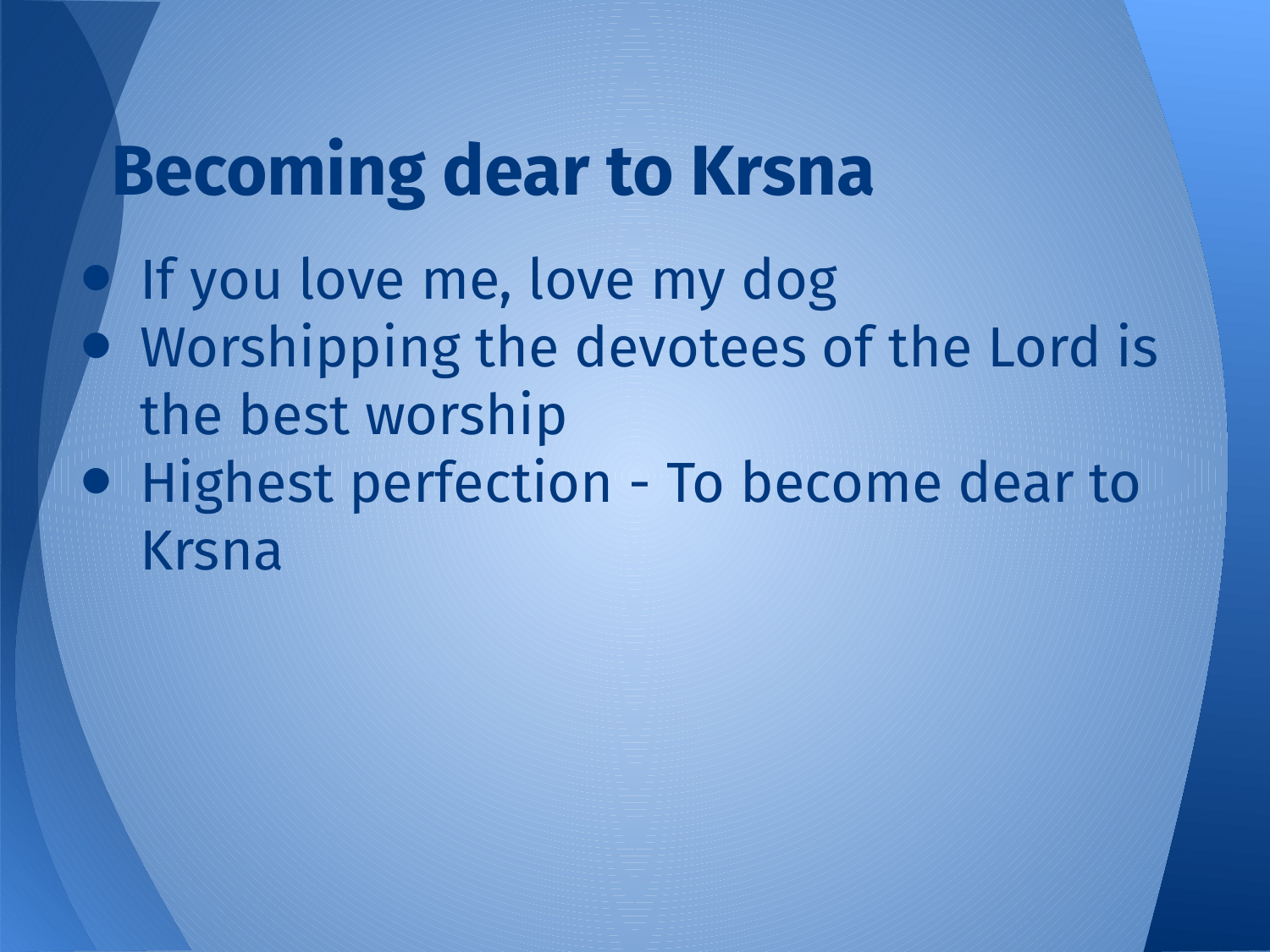

# Becoming dear to Krsna
If you love me, love my dog
Worshipping the devotees of the Lord is the best worship
Highest perfection - To become dear to Krsna